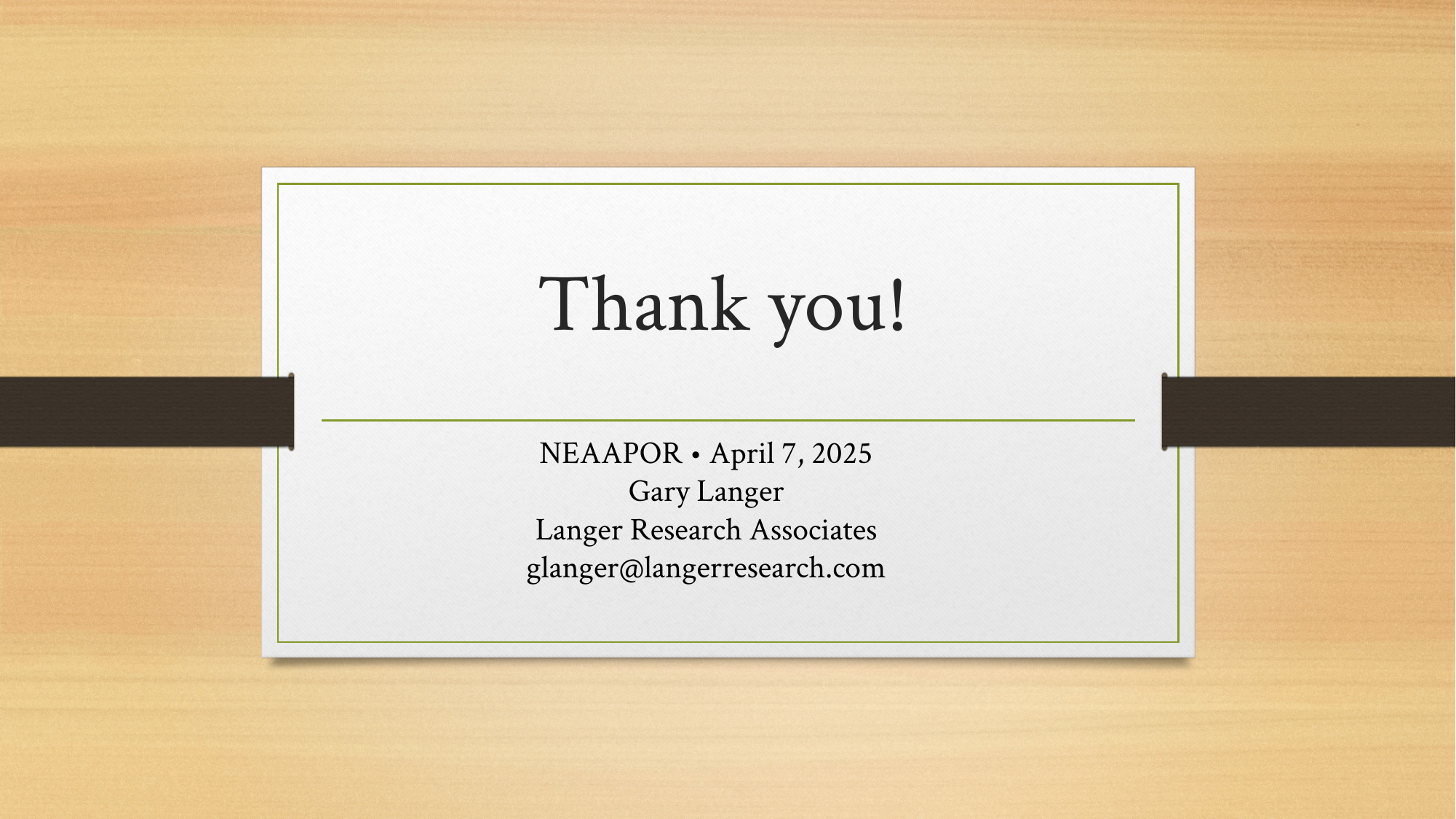

# Thank you!
NEAAPOR • April 7, 2025
Gary Langer
Langer Research Associates
glanger@langerresearch.com